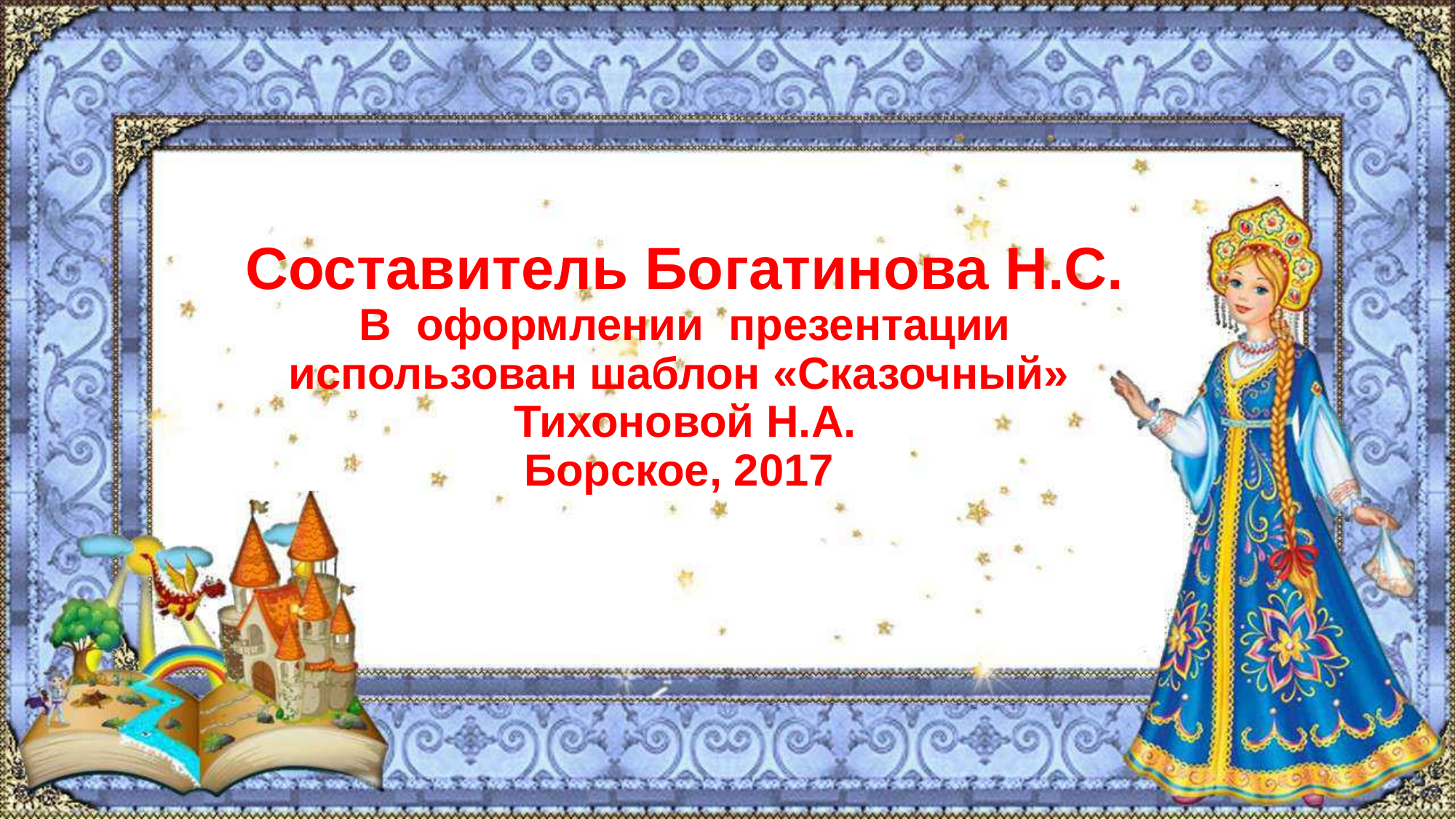

# Составитель Богатинова Н.С. В  оформлении  презентации использован шаблон «Сказочный»  Тихоновой Н.А. Борское, 2017